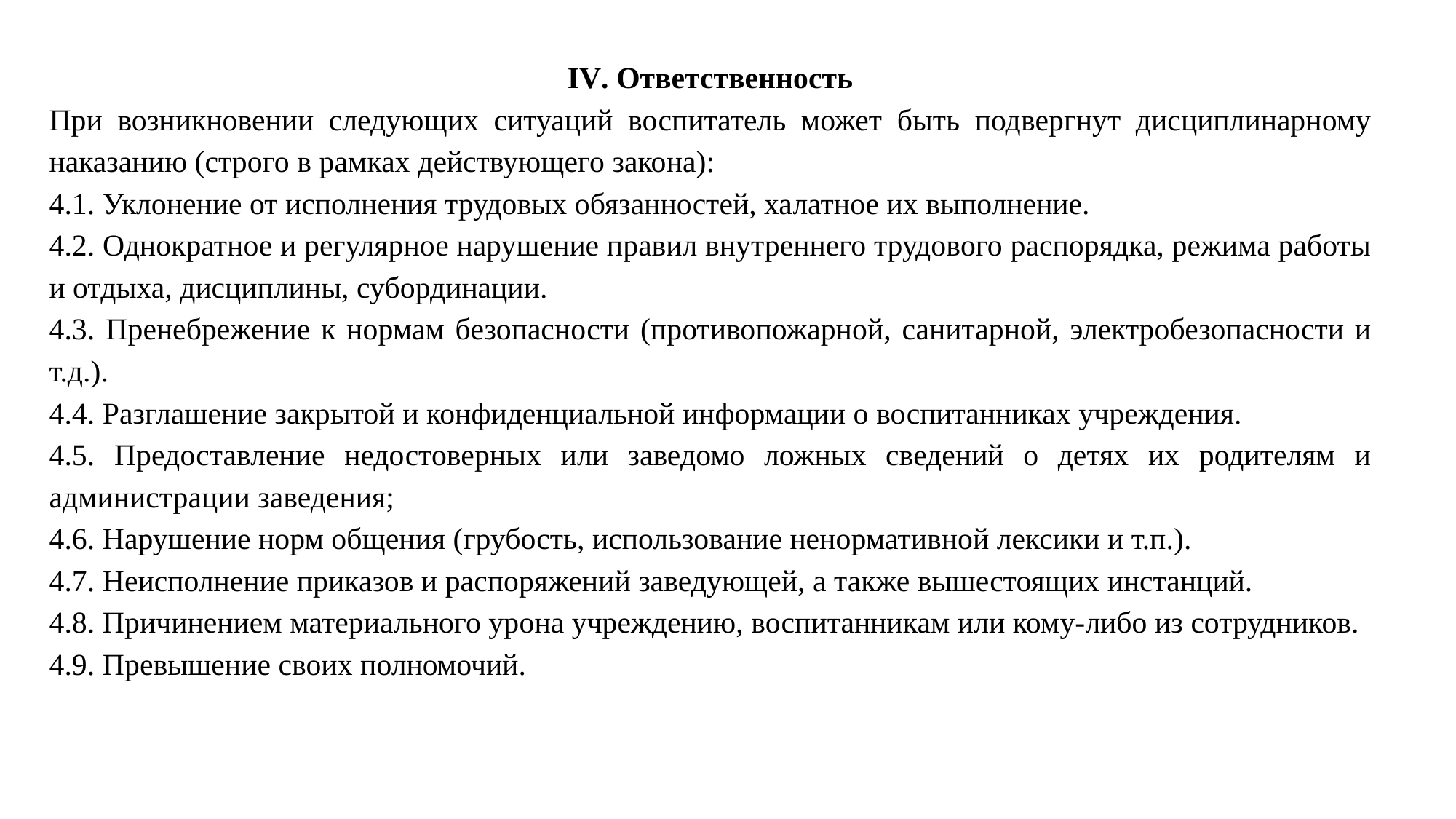

ІV. Ответственность
При возникновении следующих ситуаций воспитатель может быть подвергнут дисциплинарному наказанию (строго в рамках действующего закона):
4.1. Уклонение от исполнения трудовых обязанностей, халатное их выполнение.
4.2. Однократное и регулярное нарушение правил внутреннего трудового распорядка, режима работы и отдыха, дисциплины, субординации.
4.3. Пренебрежение к нормам безопасности (противопожарной, санитарной, электробезопасности и т.д.).
4.4. Разглашение закрытой и конфиденциальной информации о воспитанниках учреждения.
4.5. Предоставление недостоверных или заведомо ложных сведений о детях их родителям и администрации заведения;
4.6. Нарушение норм общения (грубость, использование ненормативной лексики и т.п.).
4.7. Неисполнение приказов и распоряжений заведующей, а также вышестоящих инстанций.
4.8. Причинением материального урона учреждению, воспитанникам или кому-либо из сотрудников.
4.9. Превышение своих полномочий.